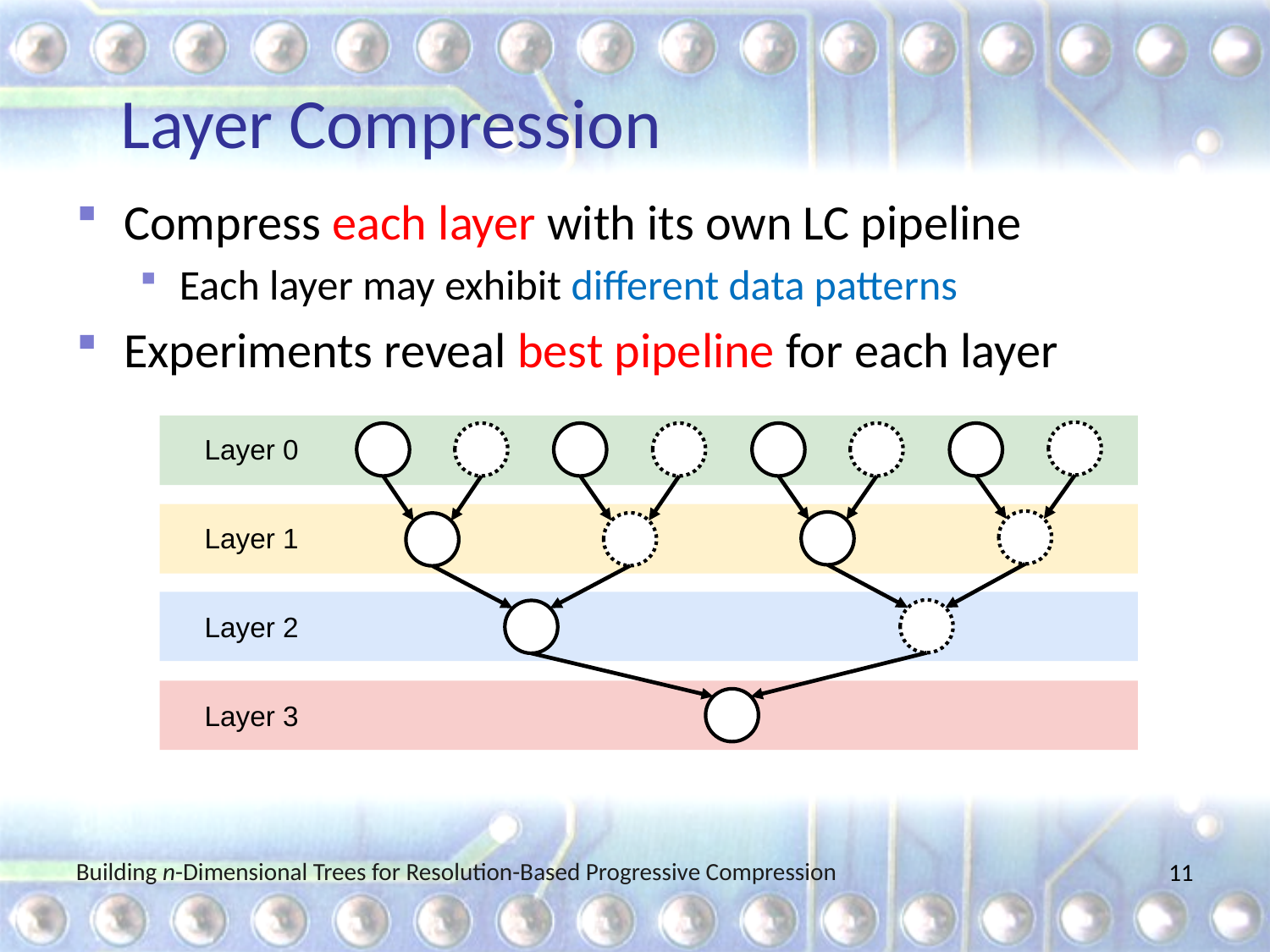

# Layer Compression
Compress each layer with its own LC pipeline
Each layer may exhibit different data patterns
Experiments reveal best pipeline for each layer

Layer 0

Layer 1

Layer 2

Layer 3
Building n-Dimensional Trees for Resolution-Based Progressive Compression
11